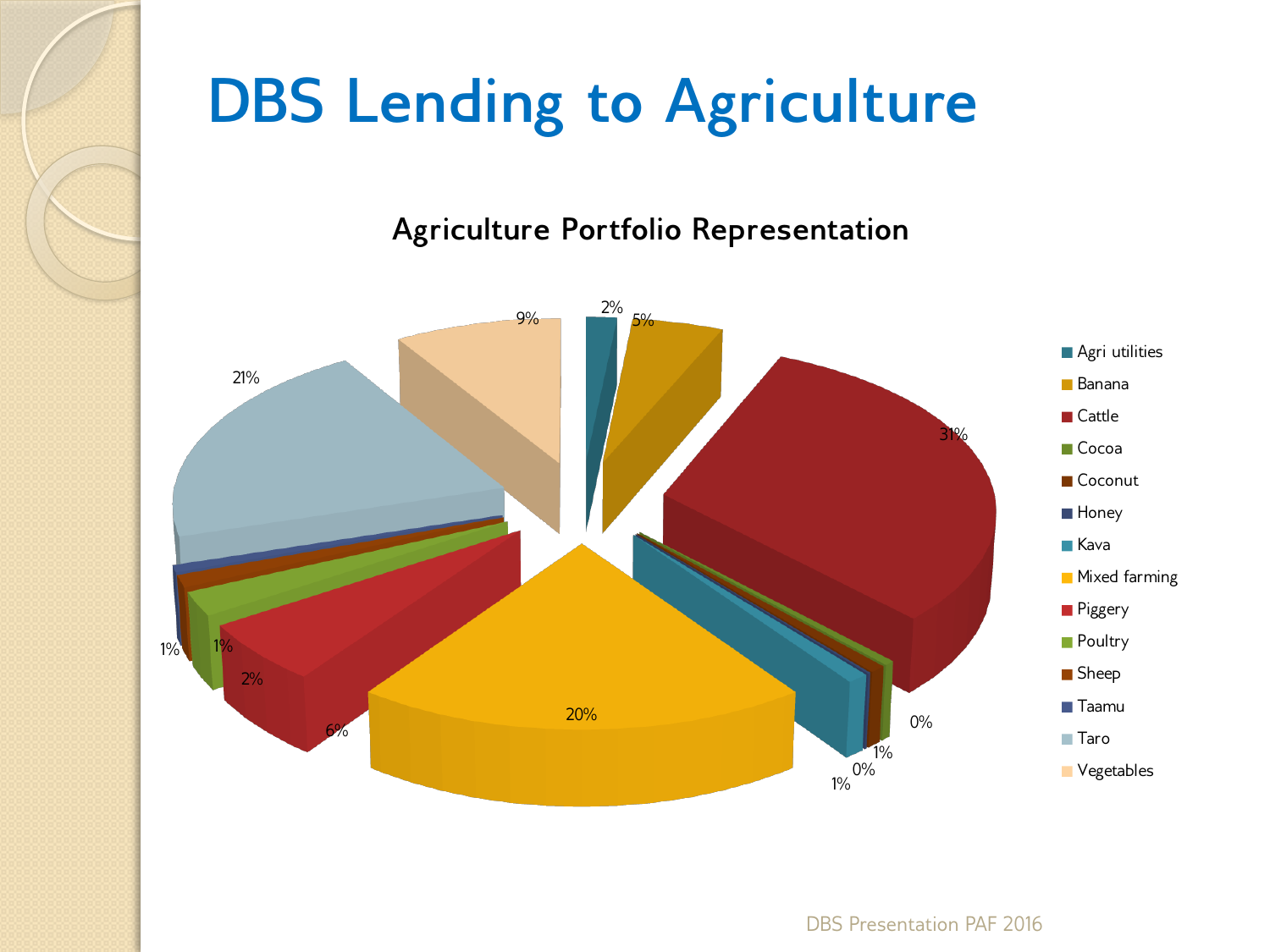

# DBS Lending to Agriculture

[unsupported chart]

DBS Presentation PAF 2016